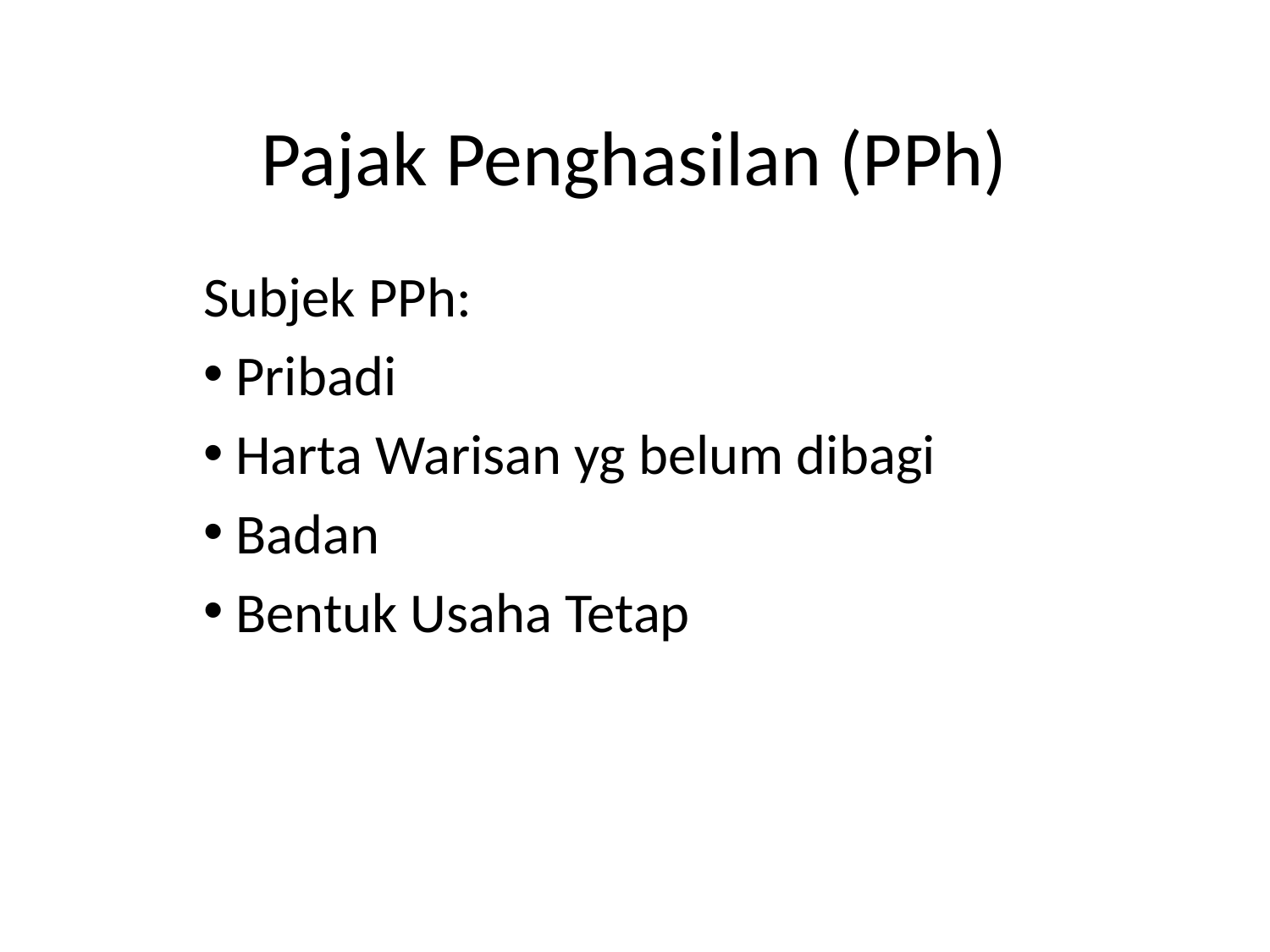

# Pajak Penghasilan (PPh)
Subjek PPh:
 Pribadi
 Harta Warisan yg belum dibagi
 Badan
 Bentuk Usaha Tetap